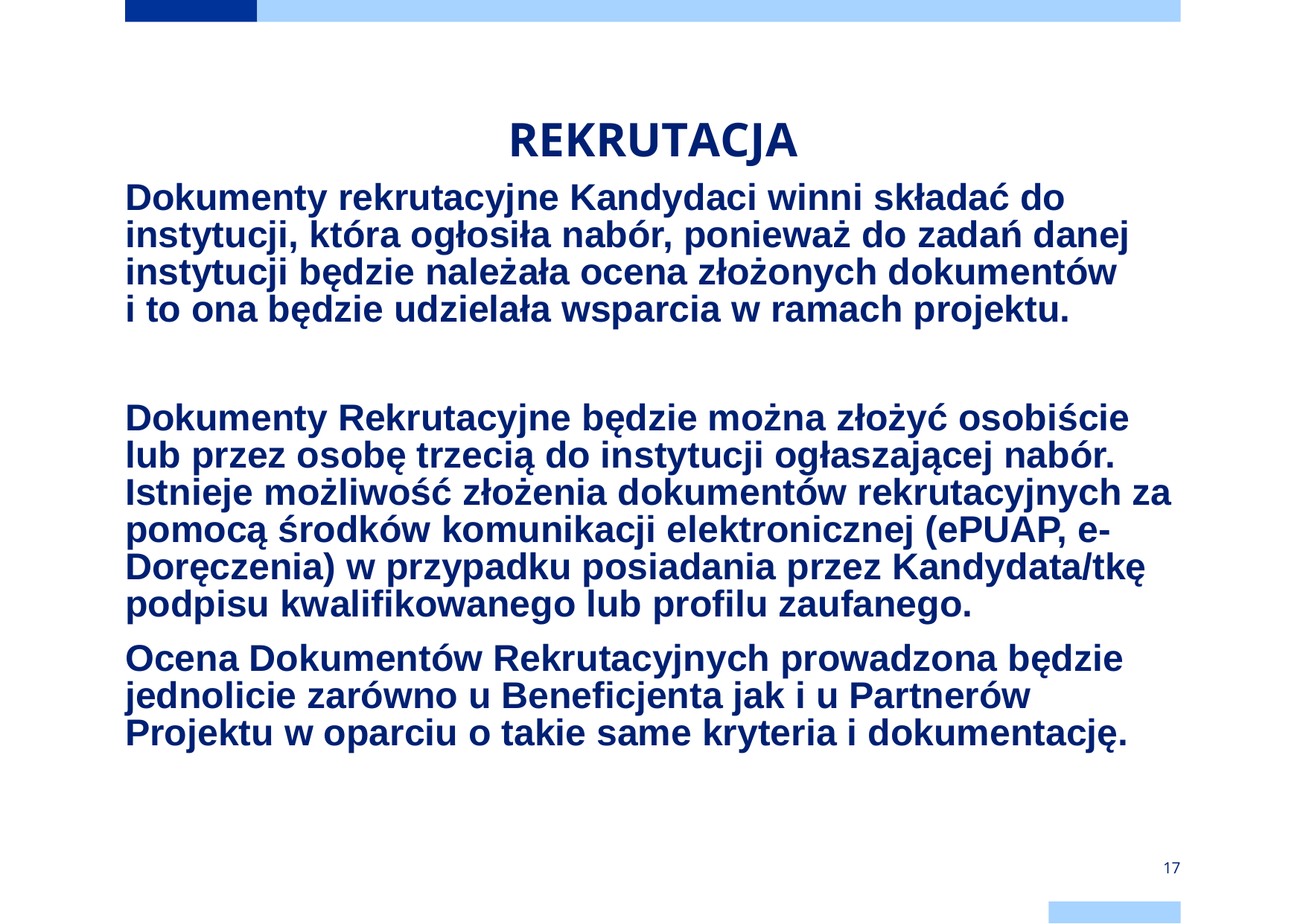

# REKRUTACJA
Dokumenty rekrutacyjne Kandydaci winni składać do instytucji, która ogłosiła nabór, ponieważ do zadań danej instytucji będzie należała ocena złożonych dokumentów
i to ona będzie udzielała wsparcia w ramach projektu.

Dokumenty Rekrutacyjne będzie można złożyć osobiście lub przez osobę trzecią do instytucji ogłaszającej nabór. Istnieje możliwość złożenia dokumentów rekrutacyjnych za pomocą środków komunikacji elektronicznej (ePUAP, e-Doręczenia) w przypadku posiadania przez Kandydata/tkę podpisu kwalifikowanego lub profilu zaufanego.
Ocena Dokumentów Rekrutacyjnych prowadzona będzie jednolicie zarówno u Beneficjenta jak i u Partnerów Projektu w oparciu o takie same kryteria i dokumentację.

17